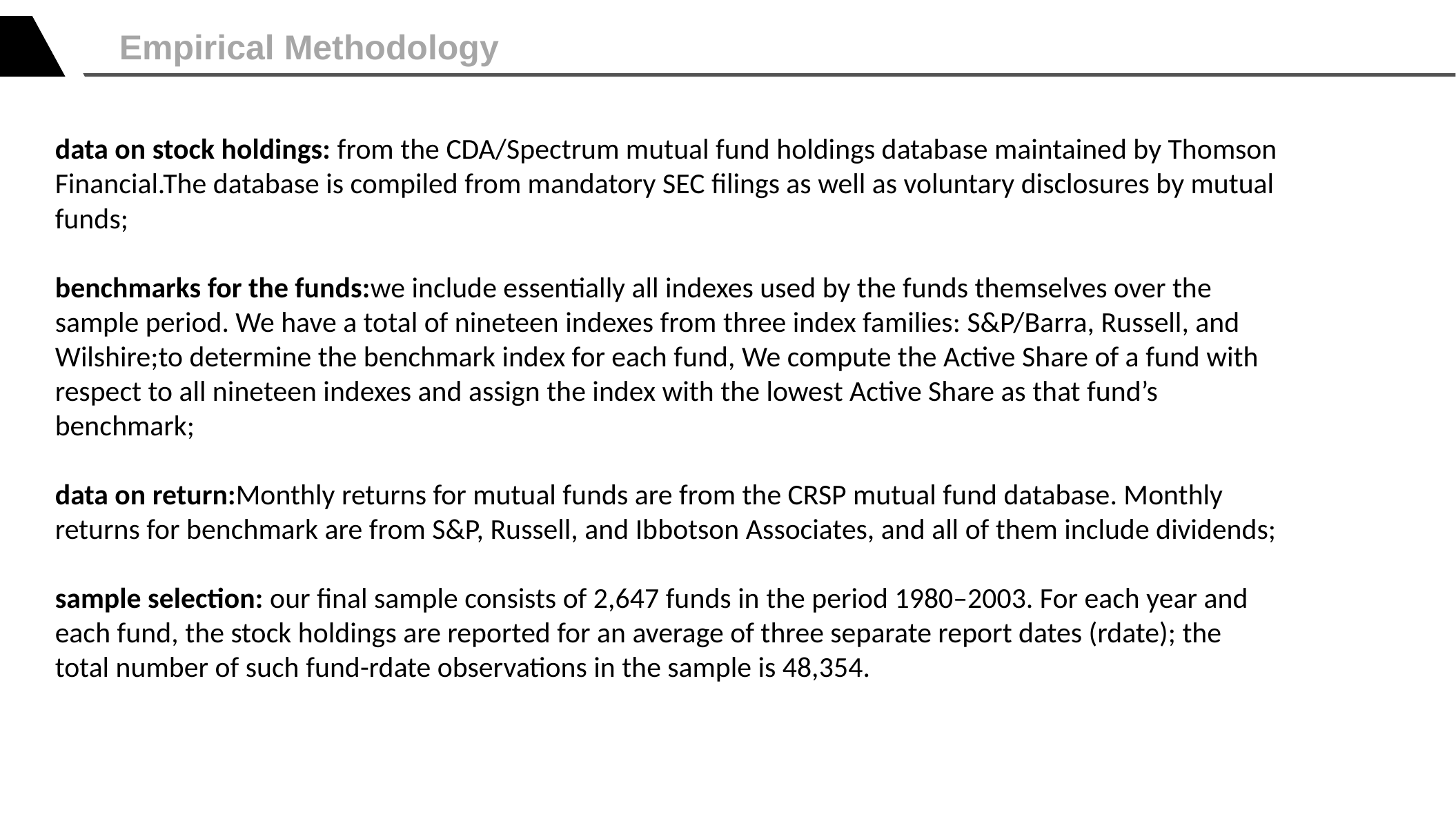

Empirical Methodology

data on stock holdings: from the CDA/Spectrum mutual fund holdings database maintained by Thomson Financial.The database is compiled from mandatory SEC filings as well as voluntary disclosures by mutual funds;

benchmarks for the funds:we include essentially all indexes used by the funds themselves over the sample period. We have a total of nineteen indexes from three index families: S&P/Barra, Russell, and Wilshire;to determine the benchmark index for each fund, We compute the Active Share of a fund with respect to all nineteen indexes and assign the index with the lowest Active Share as that fund’s benchmark;

data on return:Monthly returns for mutual funds are from the CRSP mutual fund database. Monthly returns for benchmark are from S&P, Russell, and Ibbotson Associates, and all of them include dividends;

sample selection: our final sample consists of 2,647 funds in the period 1980–2003. For each year and each fund, the stock holdings are reported for an average of three separate report dates (rdate); the total number of such fund-rdate observations in the sample is 48,354.